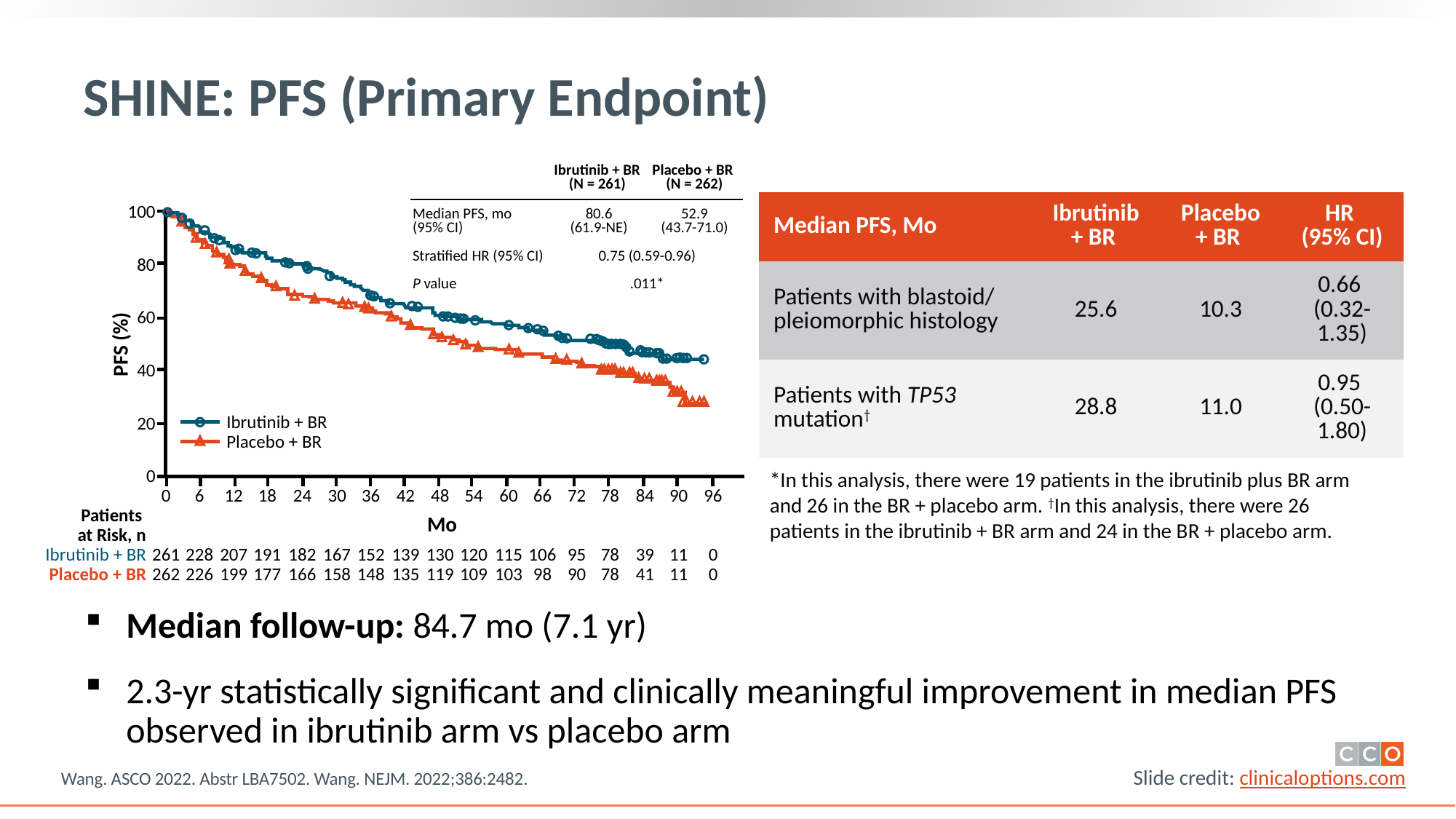

# SHINE: PFS (Primary Endpoint)
|  | Ibrutinib + BR (N = 261) | Placebo + BR (N = 262) |
| --- | --- | --- |
| Median PFS, mo (95% CI) | 80.6 (61.9-NE) | 52.9 (43.7-71.0) |
| Stratified HR (95% CI) | 0.75 (0.59-0.96) |  |
| P value | .011\* |  |
| Median PFS, Mo | Ibrutinib + BR | Placebo + BR | HR (95% CI) |
| --- | --- | --- | --- |
| Patients with blastoid/ pleiomorphic histology | 25.6 | 10.3 | 0.66 (0.32-1.35) |
| Patients with TP53 mutation† | 28.8 | 11.0 | 0.95 (0.50-1.80) |
100
80
60
40
20
0

PFS (%)
0
6
12
18
24
30
36
42
48
54
60
66
72
78
84
90
96
Mo

Ibrutinib + BR
Placebo + BR

*In this analysis, there were 19 patients in the ibrutinib plus BR arm and 26 in the BR + placebo arm. †In this analysis, there were 26 patients in the ibrutinib + BR arm and 24 in the BR + placebo arm.
Patients
at Risk, n
Ibrutinib + BR
Placebo + BR
261
262
228
226
207
199
191
177
182
166
167
158
152
148
139
135
130
119
120
109
115
103
106
98
95
90
78
78
39
41
11
11
0
0
Median follow-up: 84.7 mo (7.1 yr)
2.3-yr statistically significant and clinically meaningful improvement in median PFS observed in ibrutinib arm vs placebo arm
Wang. ASCO 2022. Abstr LBA7502. Wang. NEJM. 2022;386:2482.